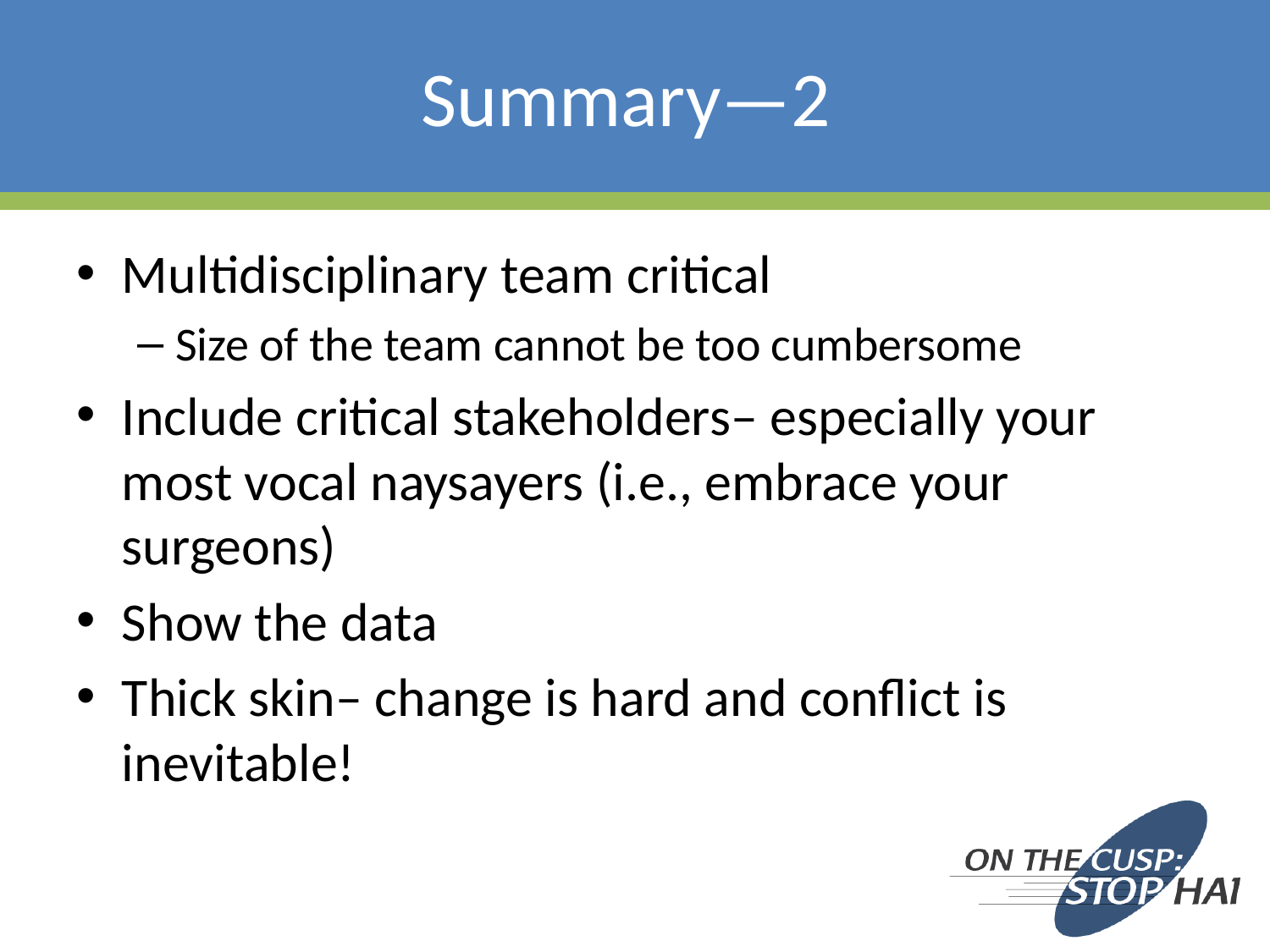

# Summary—2
Multidisciplinary team critical
Size of the team cannot be too cumbersome
Include critical stakeholders– especially your most vocal naysayers (i.e., embrace your surgeons)
Show the data
Thick skin– change is hard and conflict is inevitable!